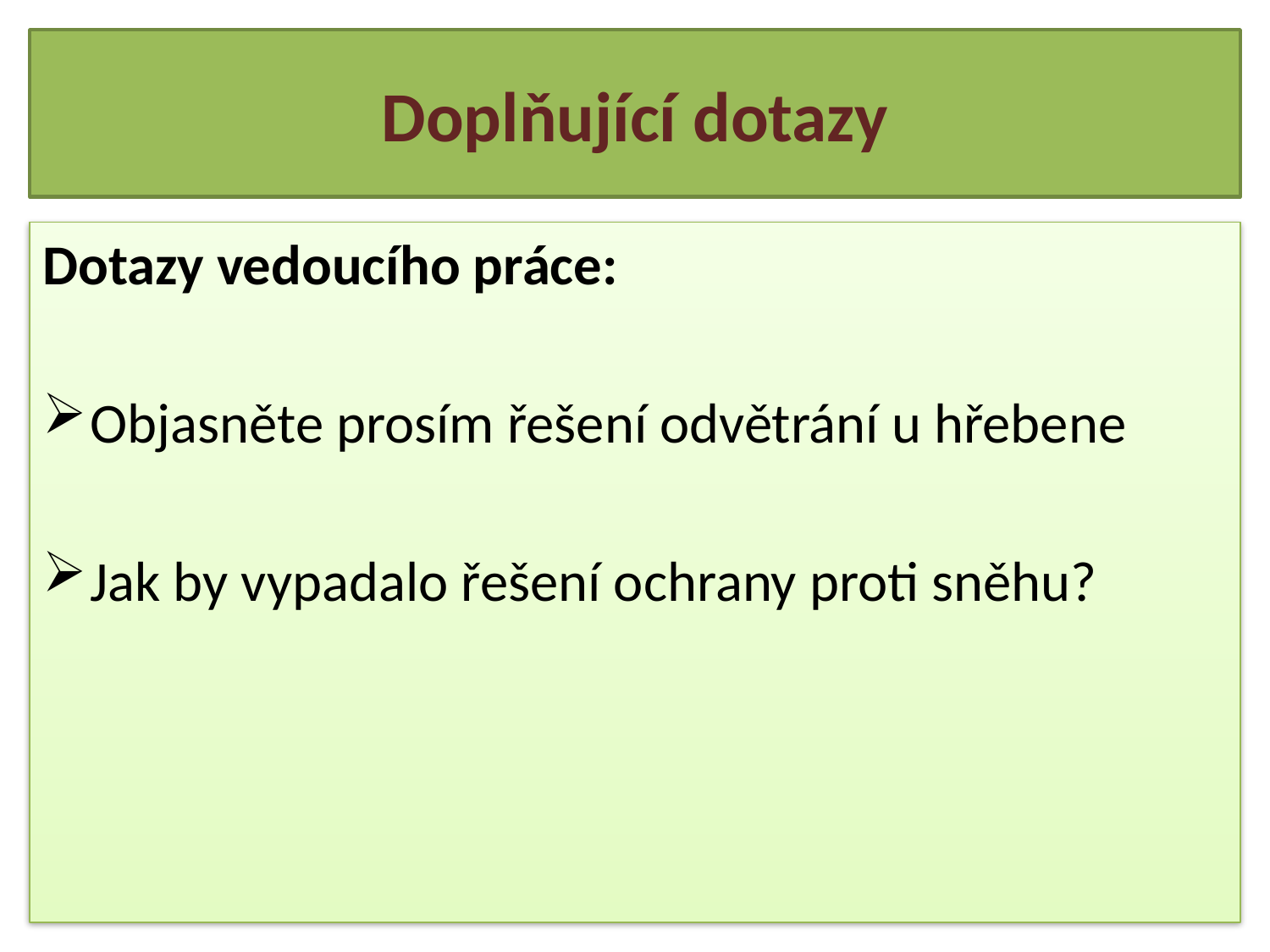

# Doplňující dotazy
Dotazy vedoucího práce:

Objasněte prosím řešení odvětrání u hřebene

Jak by vypadalo řešení ochrany proti sněhu?